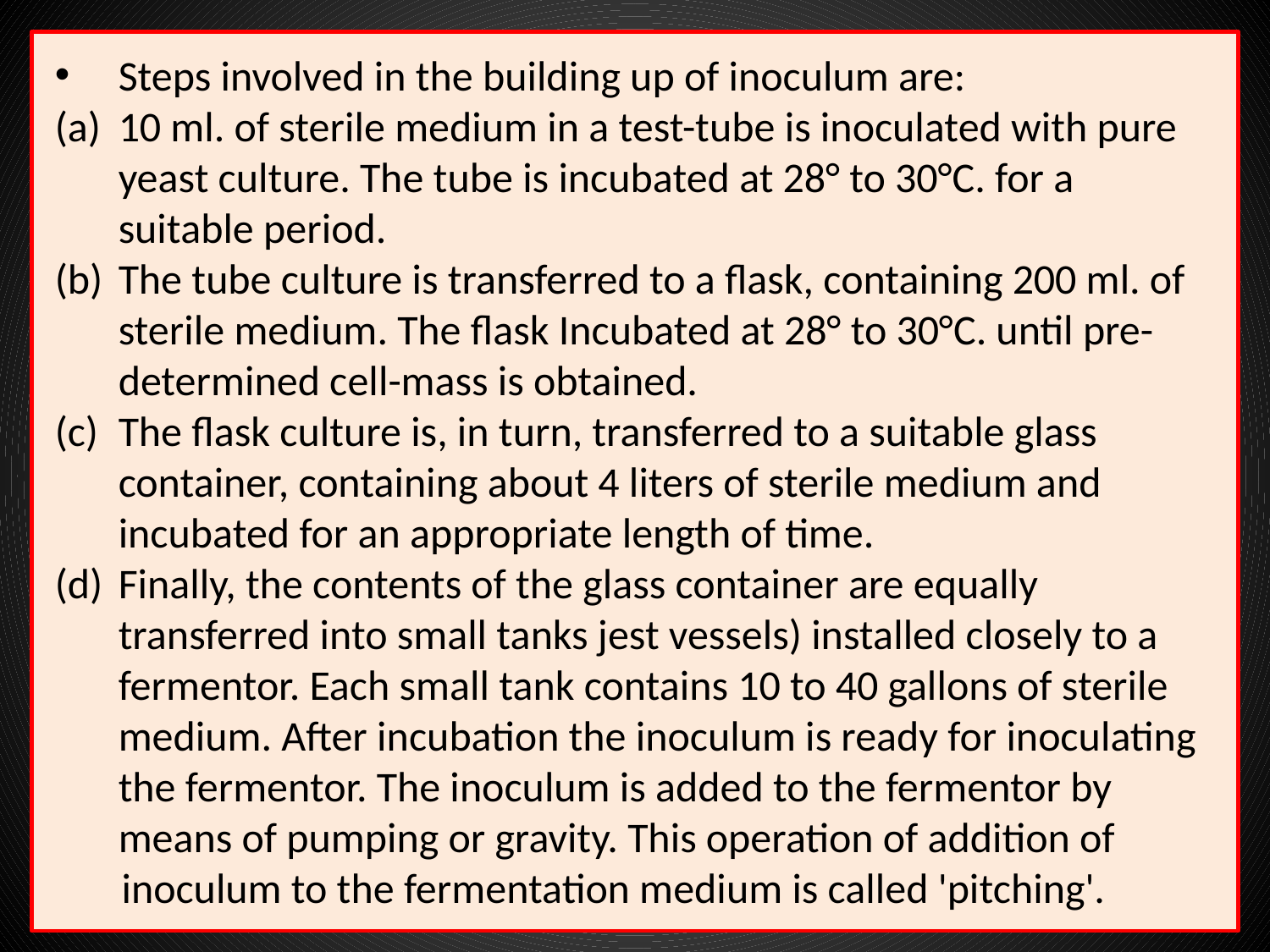

Steps involved in the building up of inoculum are:
10 ml. of sterile medium in a test-tube is inoculated with pure yeast culture. The tube is incubated at 28° to 30°C. for a suitable period.
The tube culture is transferred to a flask, containing 200 ml. of sterile medium. The flask Incubated at 28° to 30°C. until pre-determined cell-mass is obtained.
The flask culture is, in turn, transferred to a suitable glass container, containing about 4 liters of sterile medium and incubated for an appropriate length of time.
Finally, the contents of the glass container are equally transferred into small tanks jest vessels) installed closely to a fermentor. Each small tank contains 10 to 40 gallons of sterile medium. After incubation the inoculum is ready for inoculating the fermentor. The inoculum is added to the fermentor by means of pumping or gravity. This operation of addition of
       inoculum to the fermentation medium is called 'pitching'.